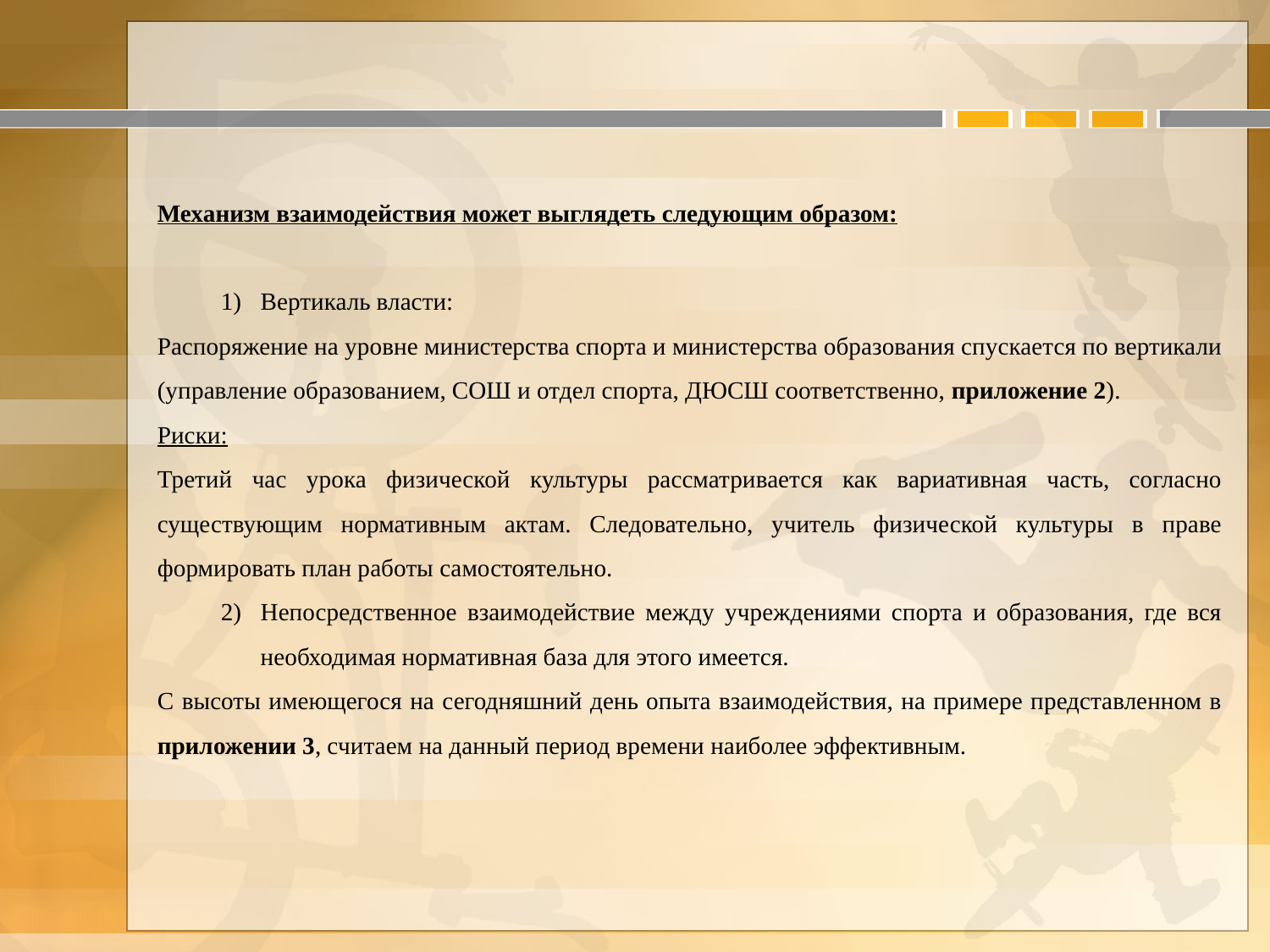

Механизм взаимодействия может выглядеть следующим образом:

Вертикаль власти:
Распоряжение на уровне министерства спорта и министерства образования спускается по вертикали (управление образованием, СОШ и отдел спорта, ДЮСШ соответственно, приложение 2).
Риски:
Третий час урока физической культуры рассматривается как вариативная часть, согласно существующим нормативным актам. Следовательно, учитель физической культуры в праве формировать план работы самостоятельно.
Непосредственное взаимодействие между учреждениями спорта и образования, где вся необходимая нормативная база для этого имеется.
С высоты имеющегося на сегодняшний день опыта взаимодействия, на примере представленном в приложении 3, считаем на данный период времени наиболее эффективным.